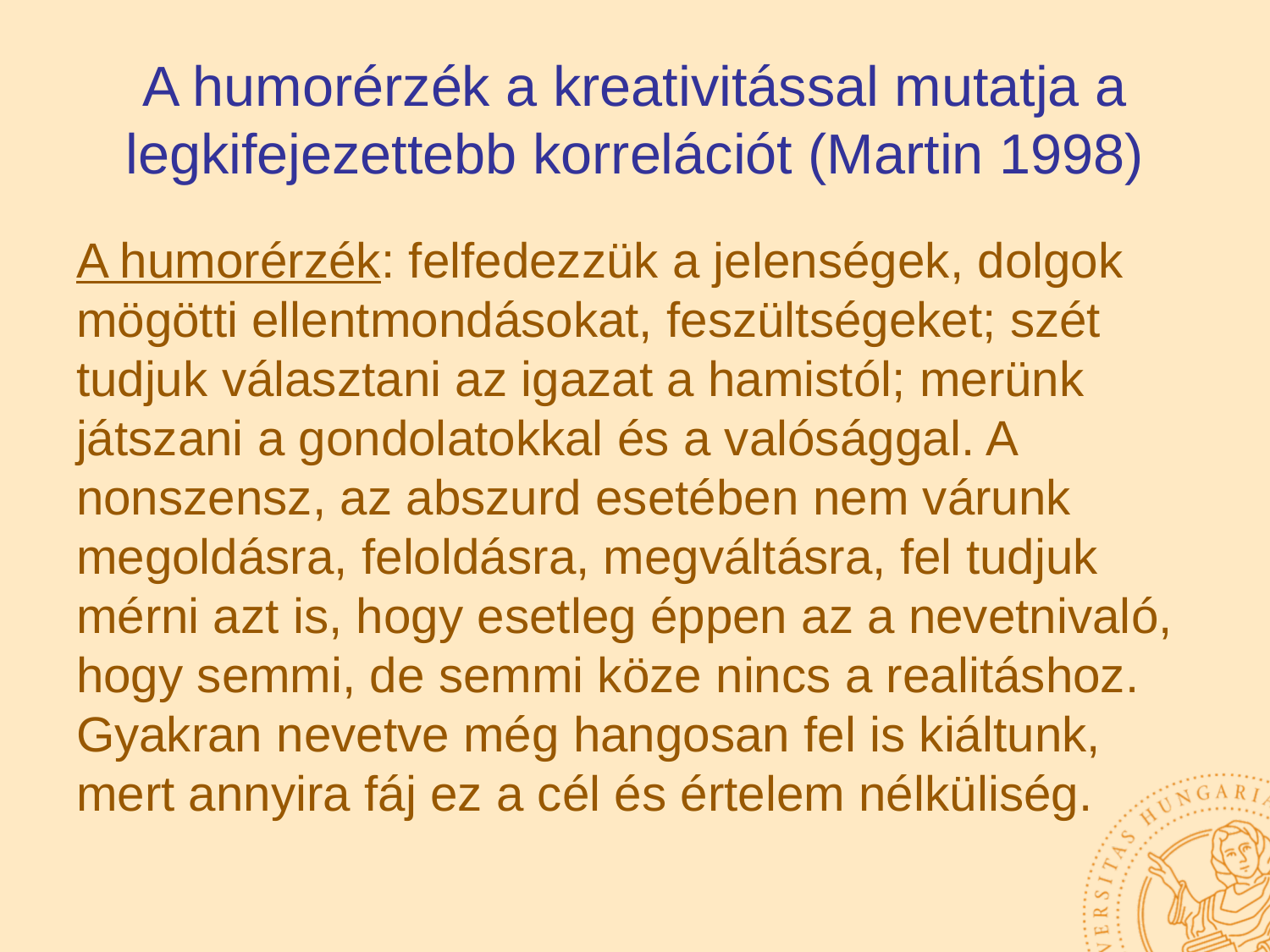

# A humorérzék a kreativitással mutatja a legkifejezettebb korrelációt (Martin 1998)
A humorérzék: felfedezzük a jelenségek, dolgok mögötti ellentmondásokat, feszültségeket; szét tudjuk választani az igazat a hamistól; merünk játszani a gondolatokkal és a valósággal. A nonszensz, az abszurd esetében nem várunk megoldásra, feloldásra, megváltásra, fel tudjuk mérni azt is, hogy esetleg éppen az a nevetnivaló, hogy semmi, de semmi köze nincs a realitáshoz. Gyakran nevetve még hangosan fel is kiáltunk, mert annyira fáj ez a cél és értelem nélküliség.